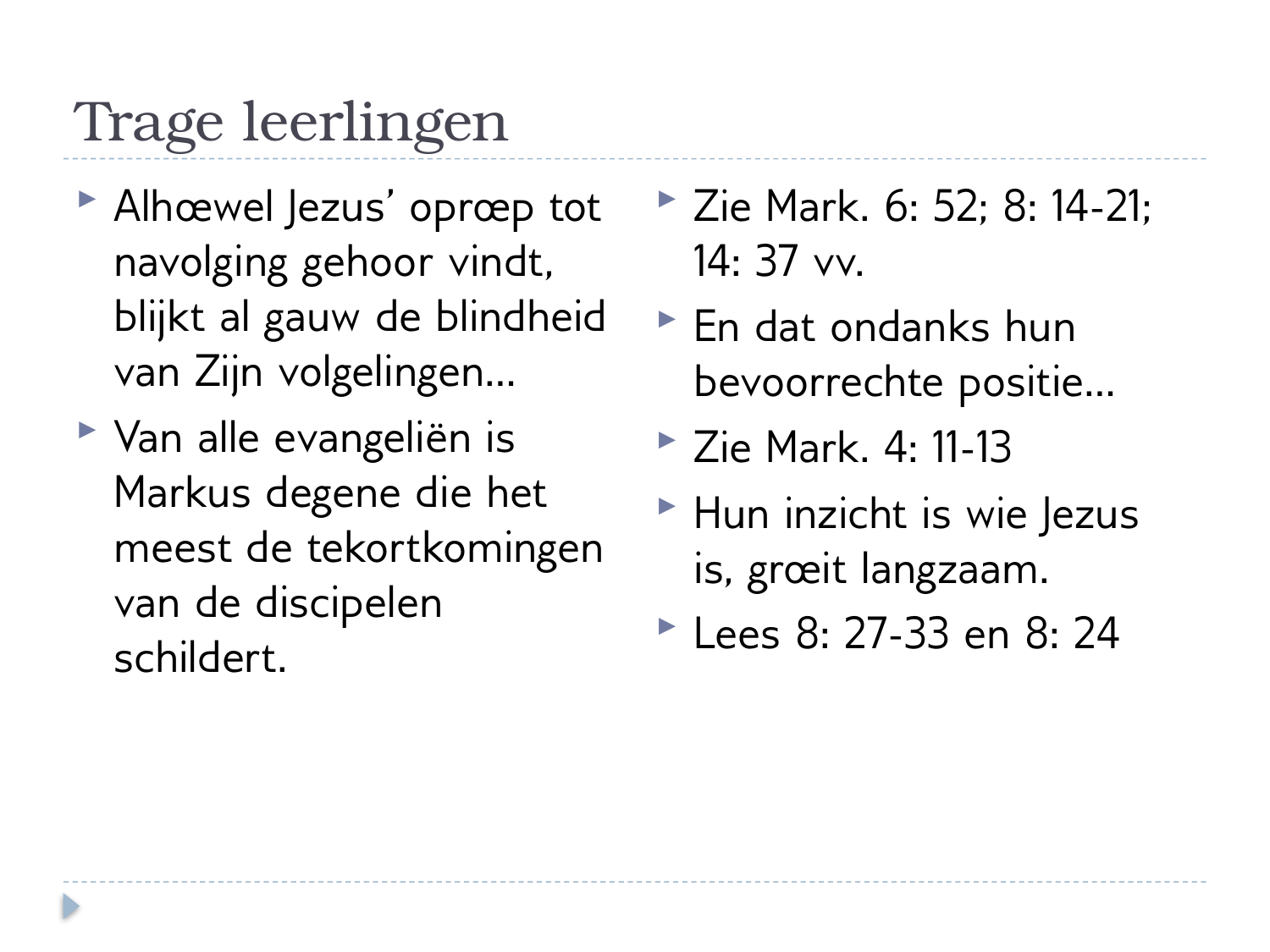

# Trage leerlingen
Zie Mark. 6: 52; 8: 14-21; 14: 37 vv.
En dat ondanks hun bevoorrechte positie…
Zie Mark. 4: 11-13
Hun inzicht is wie Jezus is, groeit langzaam.
Lees 8: 27-33 en 8: 24
Alhoewel Jezus’ oproep tot navolging gehoor vindt, blijkt al gauw de blindheid van Zijn volgelingen…
Van alle evangeliën is Markus degene die het meest de tekortkomingen van de discipelen schildert.